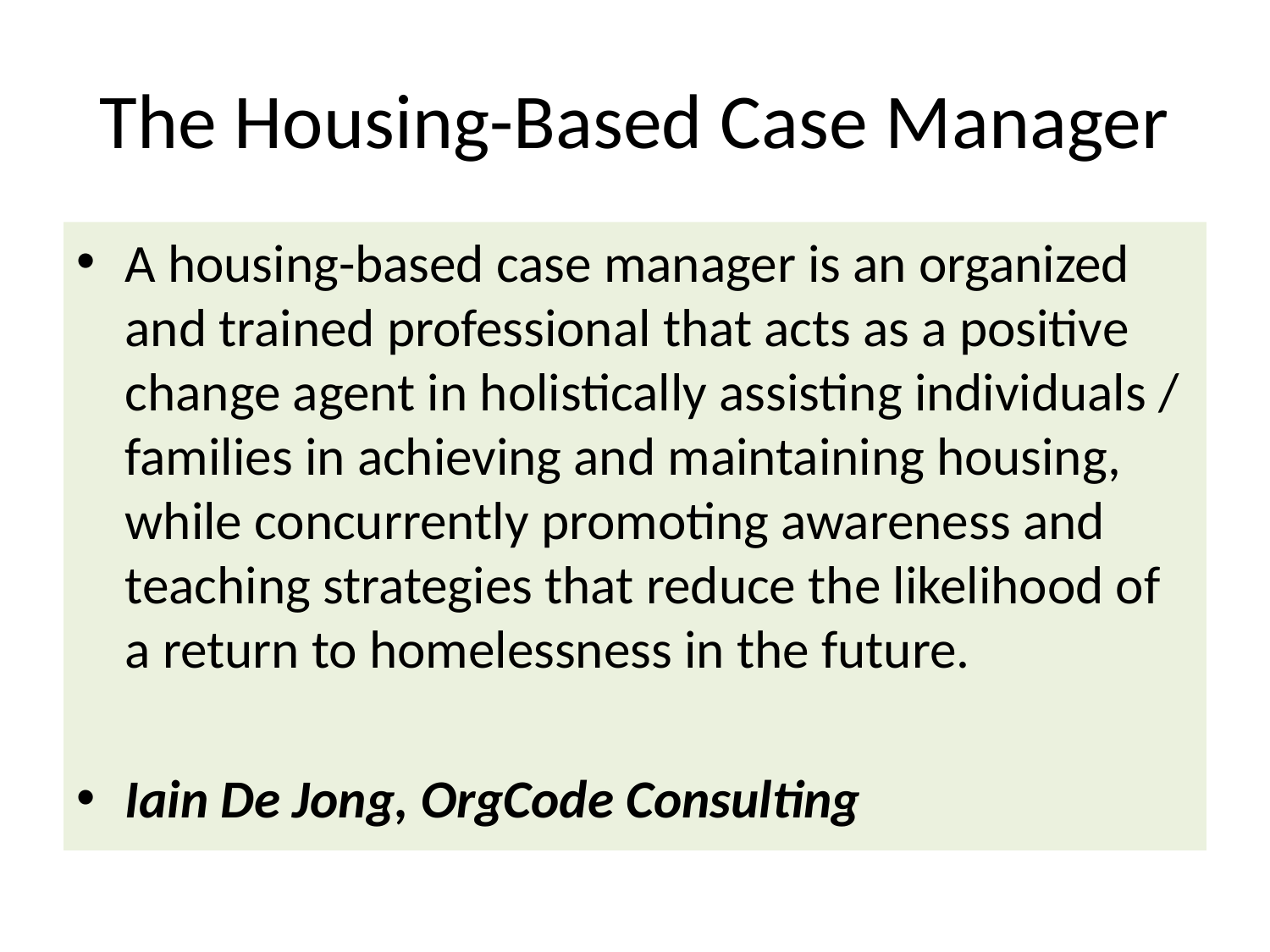

# The Housing-Based Case Manager
A housing-based case manager is an organized and trained professional that acts as a positive change agent in holistically assisting individuals / families in achieving and maintaining housing, while concurrently promoting awareness and teaching strategies that reduce the likelihood of a return to homelessness in the future.

Iain De Jong, OrgCode Consulting